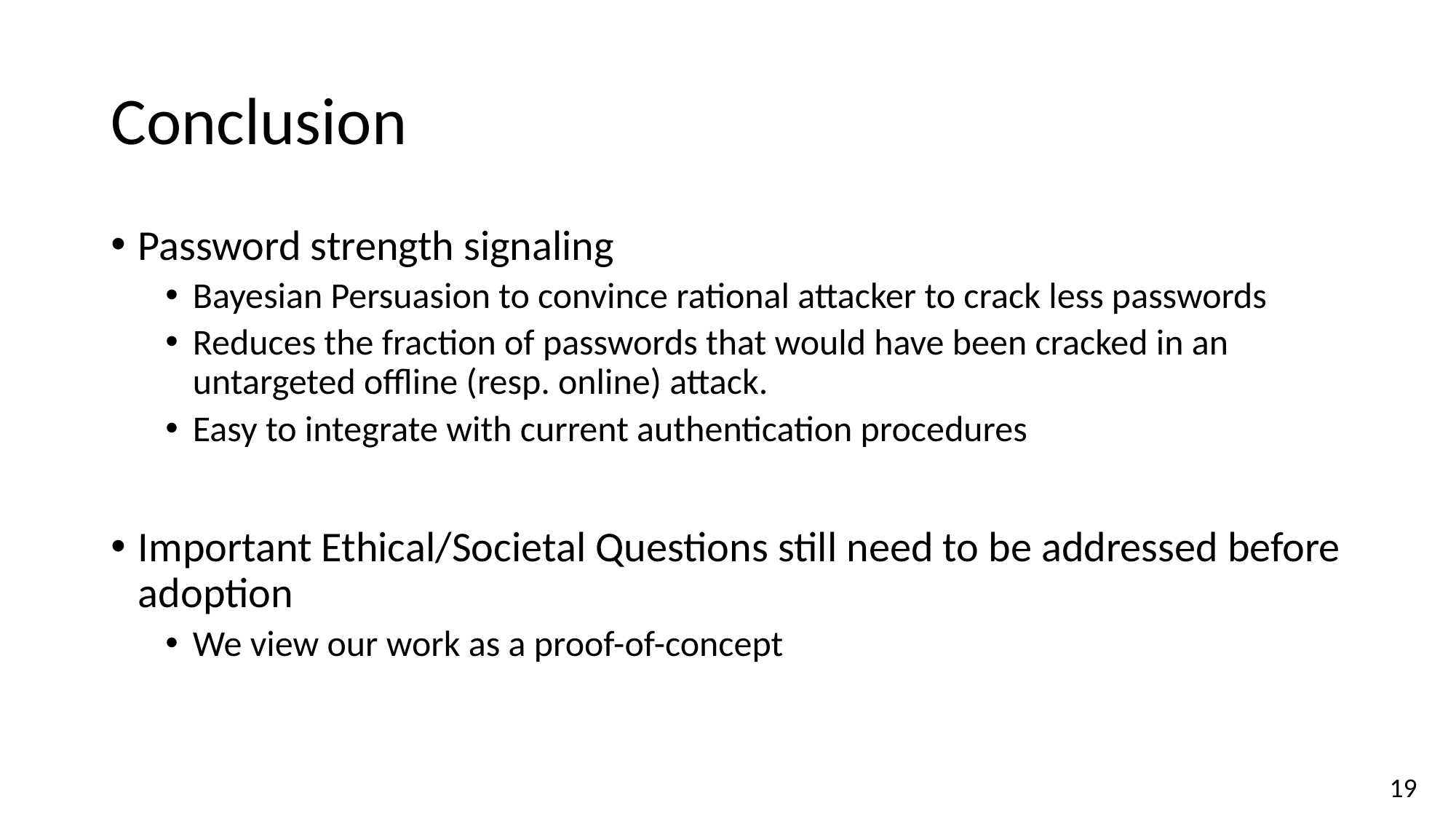

# Conclusion
Password strength signaling
Bayesian Persuasion to convince rational attacker to crack less passwords
Reduces the fraction of passwords that would have been cracked in an untargeted offline (resp. online) attack.
Easy to integrate with current authentication procedures

Important Ethical/Societal Questions still need to be addressed before adoption
We view our work as a proof-of-concept
19